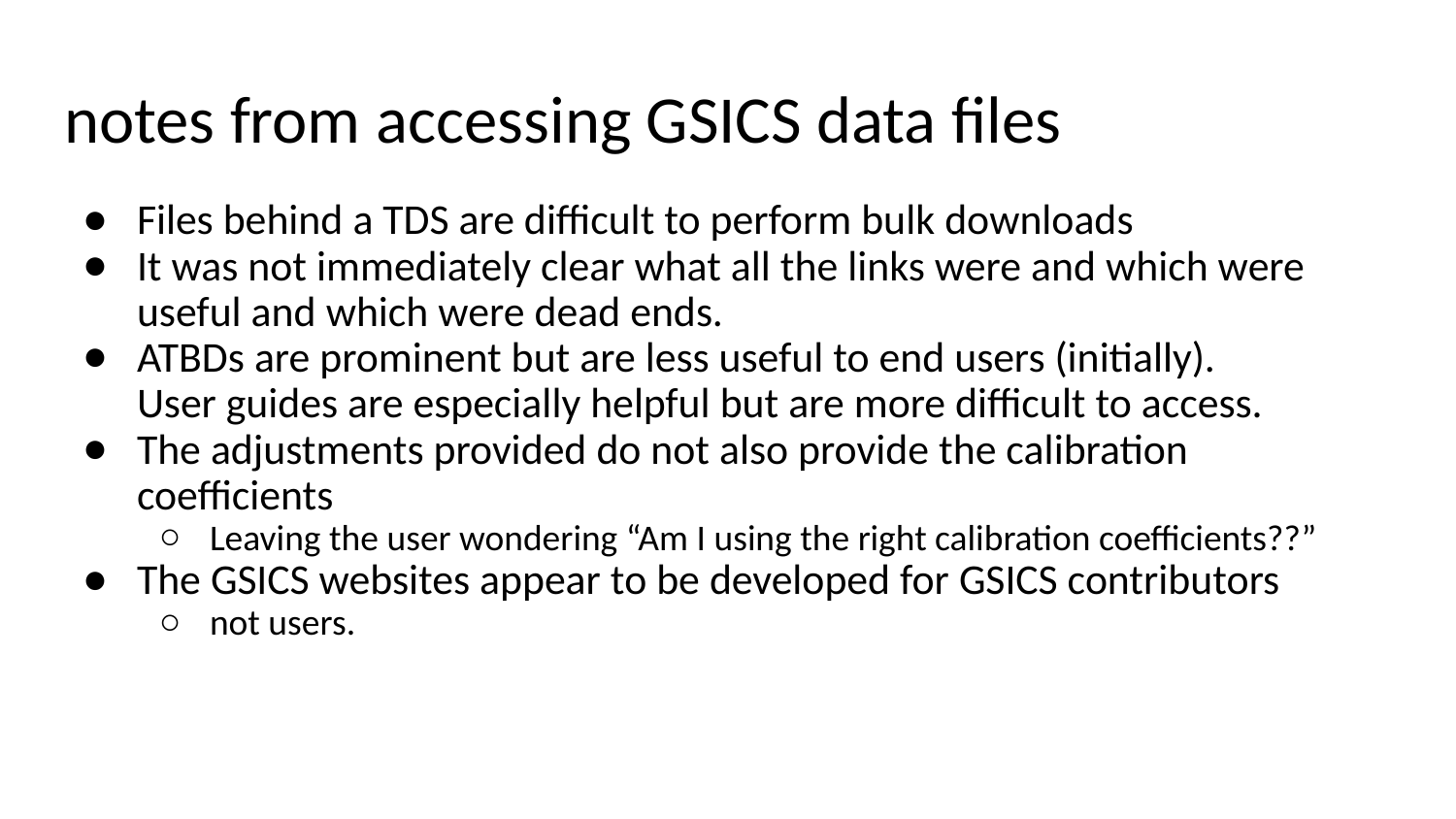

# notes from accessing GSICS data files
Files behind a TDS are difficult to perform bulk downloads
It was not immediately clear what all the links were and which were useful and which were dead ends.
ATBDs are prominent but are less useful to end users (initially).
User guides are especially helpful but are more difficult to access.
The adjustments provided do not also provide the calibration coefficients
Leaving the user wondering “Am I using the right calibration coefficients??”
The GSICS websites appear to be developed for GSICS contributors
not users.